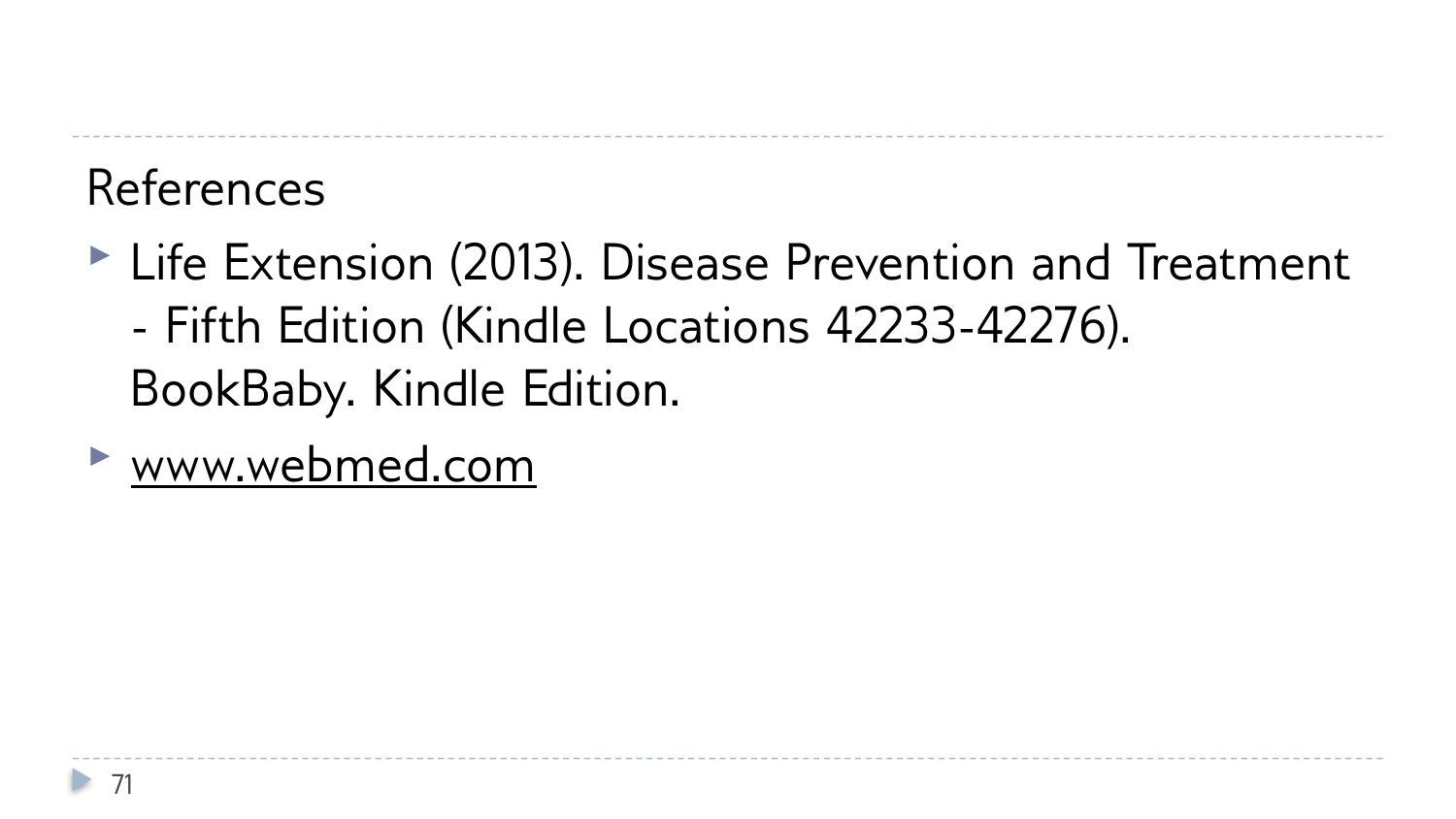

References
Life Extension (2013). Disease Prevention and Treatment - Fifth Edition (Kindle Locations 42233-42276). BookBaby. Kindle Edition.
www.webmed.com
71